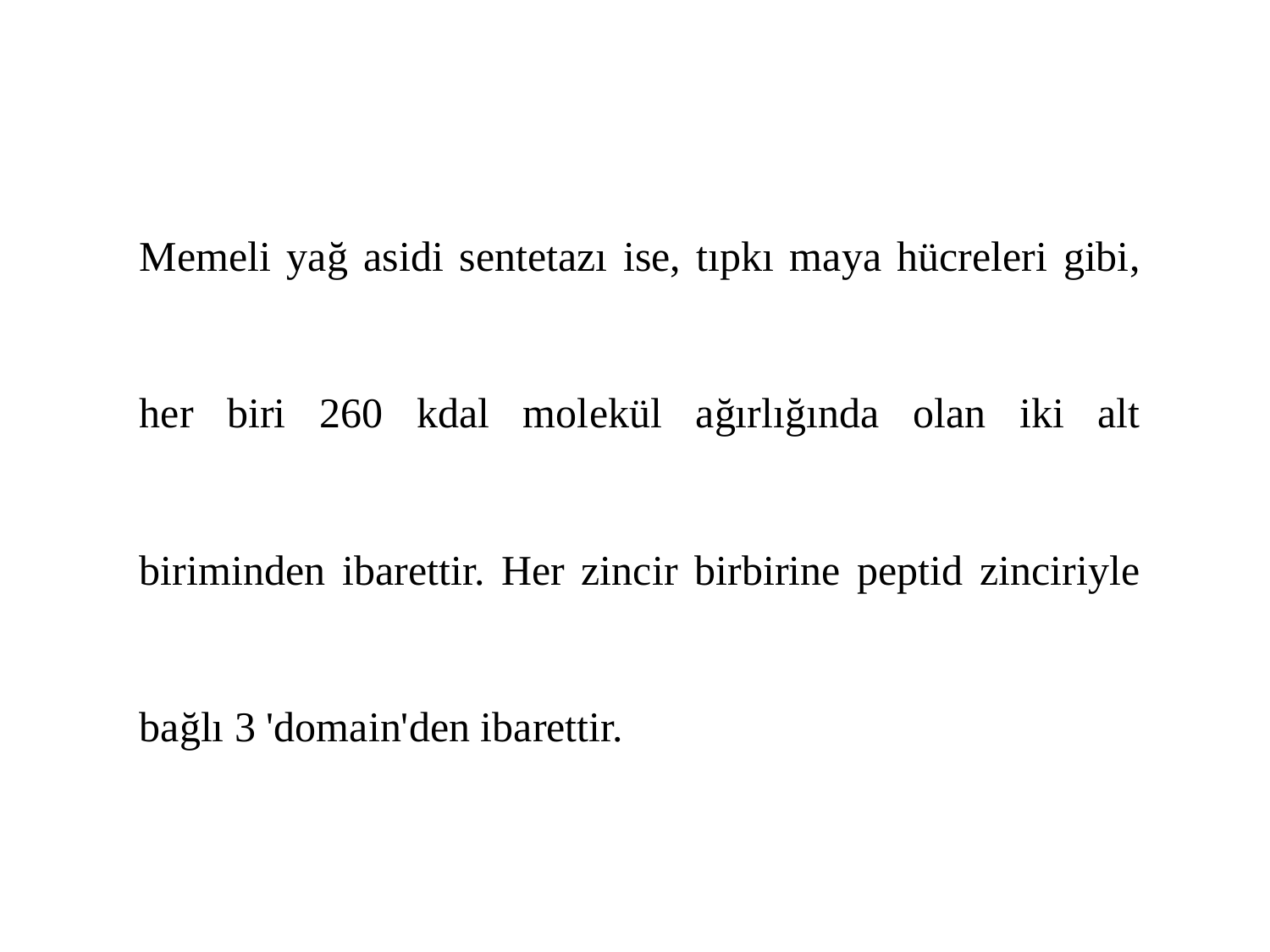

Memeli yağ asidi sentetazı ise, tıpkı maya hücreleri gibi, her biri 260 kdal molekül ağırlığında olan iki alt biriminden ibarettir. Her zincir birbirine peptid zinciriyle bağlı 3 'domain'den ibarettir.